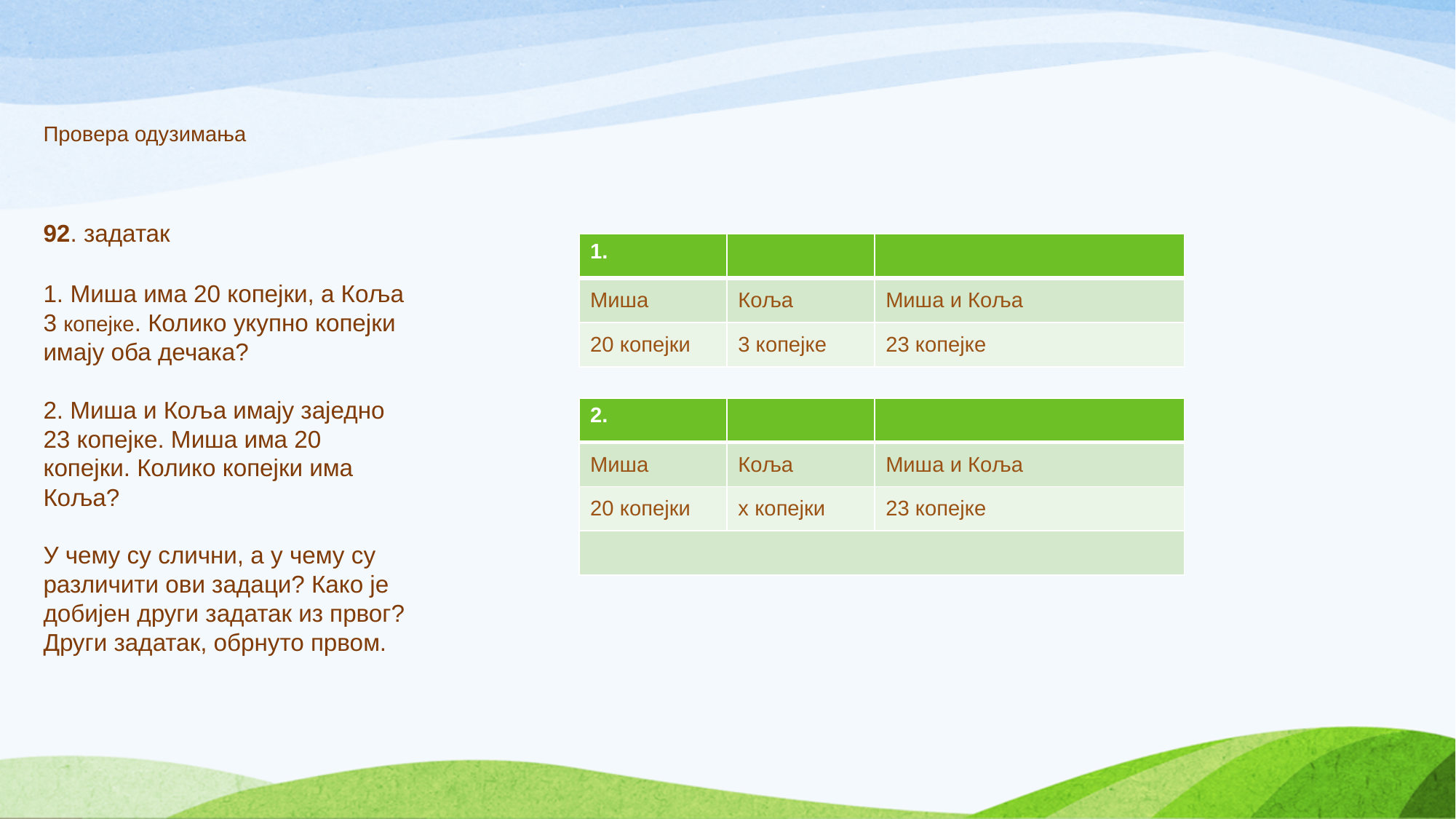

# Провера одузимања
92. задатак

1. Миша има 20 копејки, а Коља 3 копејке. Колико укупно копејки имају оба дечака?

2. Миша и Коља имају заједно 23 копејке. Миша има 20 копејки. Колико копејки има Коља?

У чему су слични, а у чему су различити ови задаци? Како је добијен други задатак из првог? Други задатак, обрнуто првом.

| 1. |  |  |
| --- | --- | --- |
| Миша | Коља | Миша и Коља |
| 20 копејки | 3 копејке | 23 копејке |
| 2. |  |  |
| --- | --- | --- |
| Миша | Коља | Миша и Коља |
| 20 копејки | x копејки | 23 копејке |
|  |  |  |